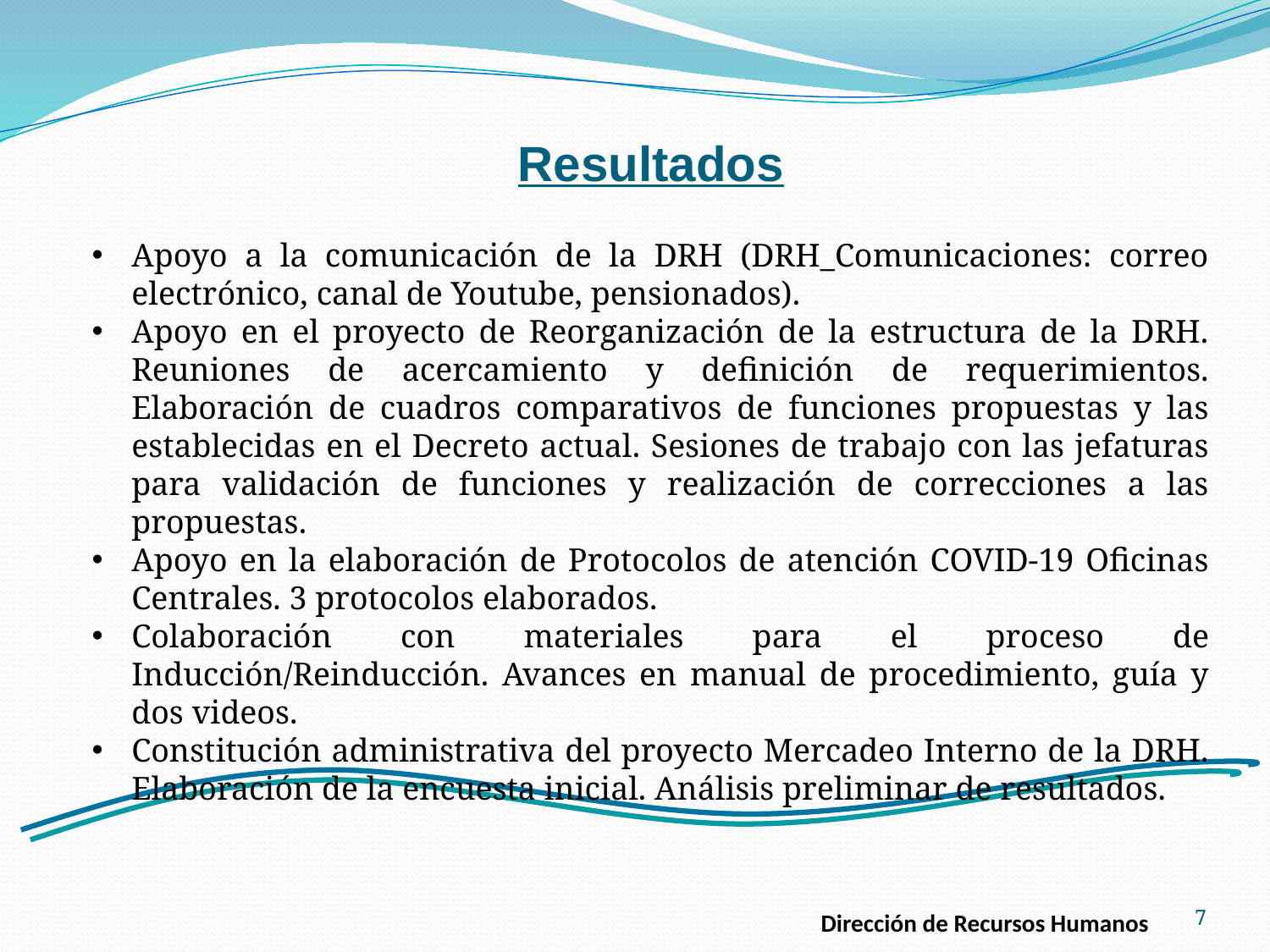

Resultados

Apoyo a la comunicación de la DRH (DRH_Comunicaciones: correo electrónico, canal de Youtube, pensionados).
Apoyo en el proyecto de Reorganización de la estructura de la DRH. Reuniones de acercamiento y definición de requerimientos. Elaboración de cuadros comparativos de funciones propuestas y las establecidas en el Decreto actual. Sesiones de trabajo con las jefaturas para validación de funciones y realización de correcciones a las propuestas.
Apoyo en la elaboración de Protocolos de atención COVID-19 Oficinas Centrales. 3 protocolos elaborados.
Colaboración con materiales para el proceso de Inducción/Reinducción. Avances en manual de procedimiento, guía y dos videos.
Constitución administrativa del proyecto Mercadeo Interno de la DRH. Elaboración de la encuesta inicial. Análisis preliminar de resultados.

7
Dirección de Recursos Humanos